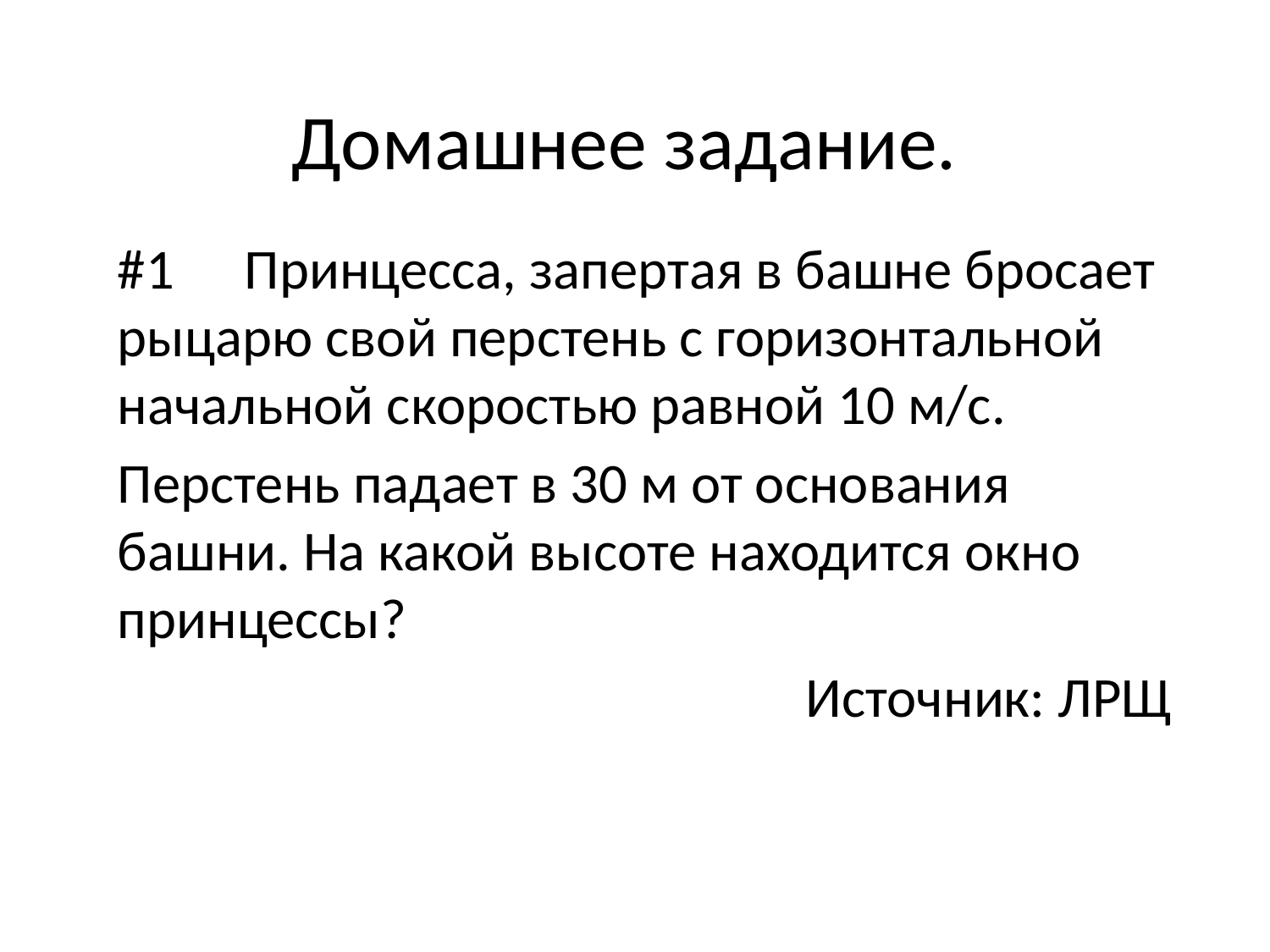

# Домашнее задание.
#1	Принцесса, запертая в башне бросает рыцарю свой перстень с горизонтальной начальной скоростью равной 10 м/с.
Перстень падает в 30 м от основания башни. На какой высоте находится окно принцессы?
Источник: ЛРЩ